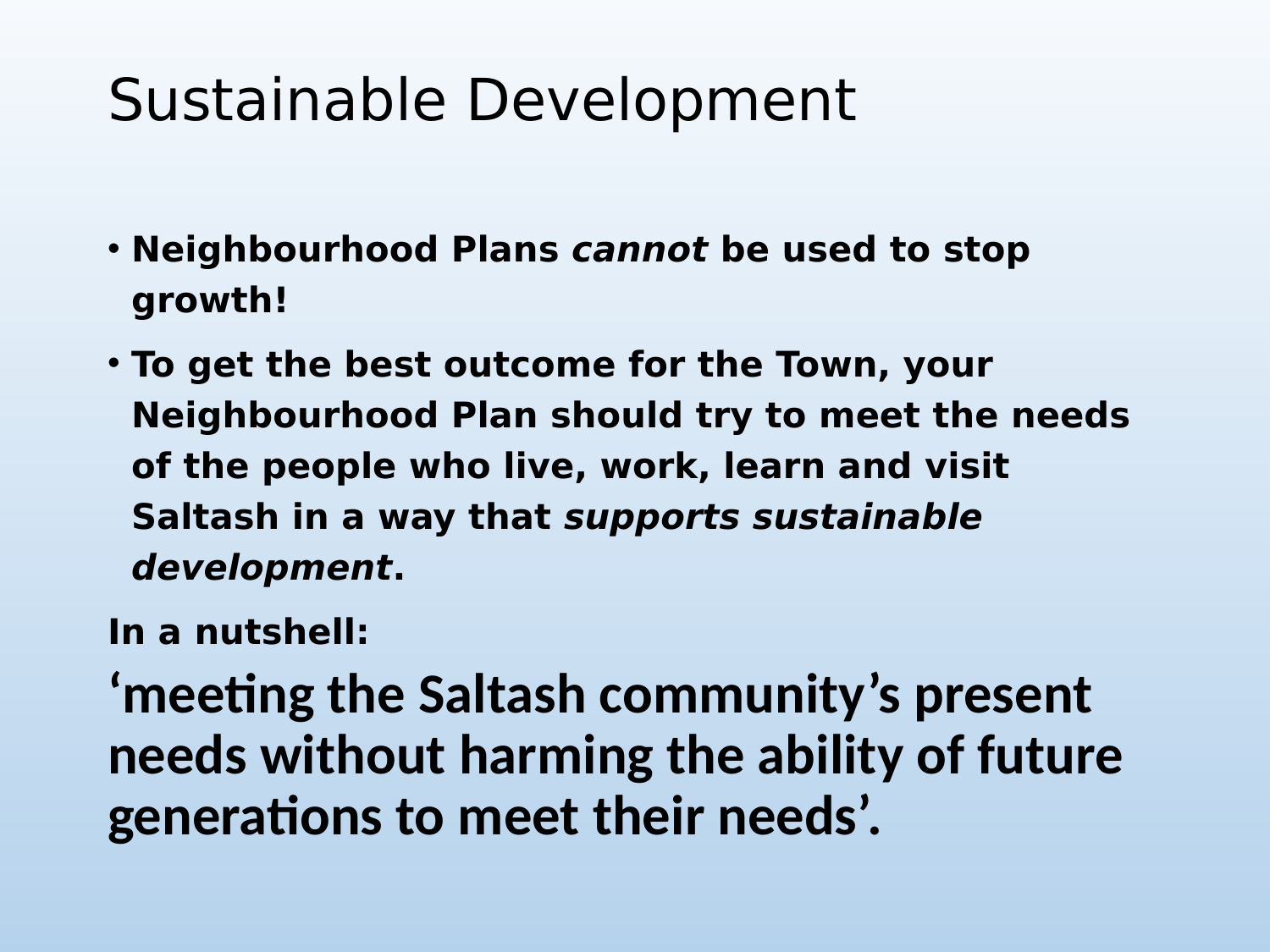

# Sustainable Development
Neighbourhood Plans cannot be used to stop growth!
To get the best outcome for the Town, your Neighbourhood Plan should try to meet the needs of the people who live, work, learn and visit Saltash in a way that supports sustainable development.
In a nutshell:
‘meeting the Saltash community’s present needs without harming the ability of future generations to meet their needs’.